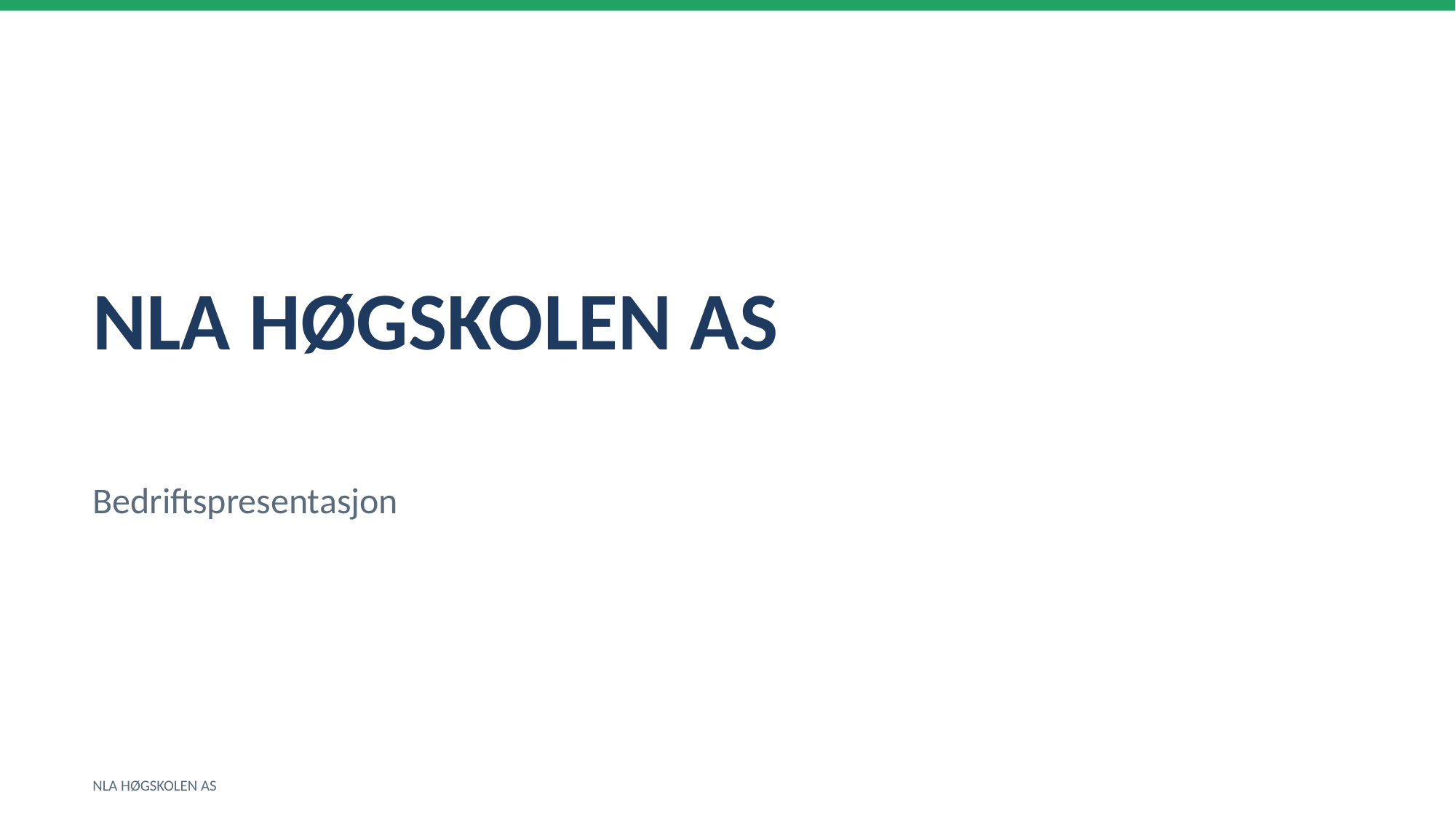

NLA HØGSKOLEN AS
Bedriftspresentasjon
NLA HØGSKOLEN AS